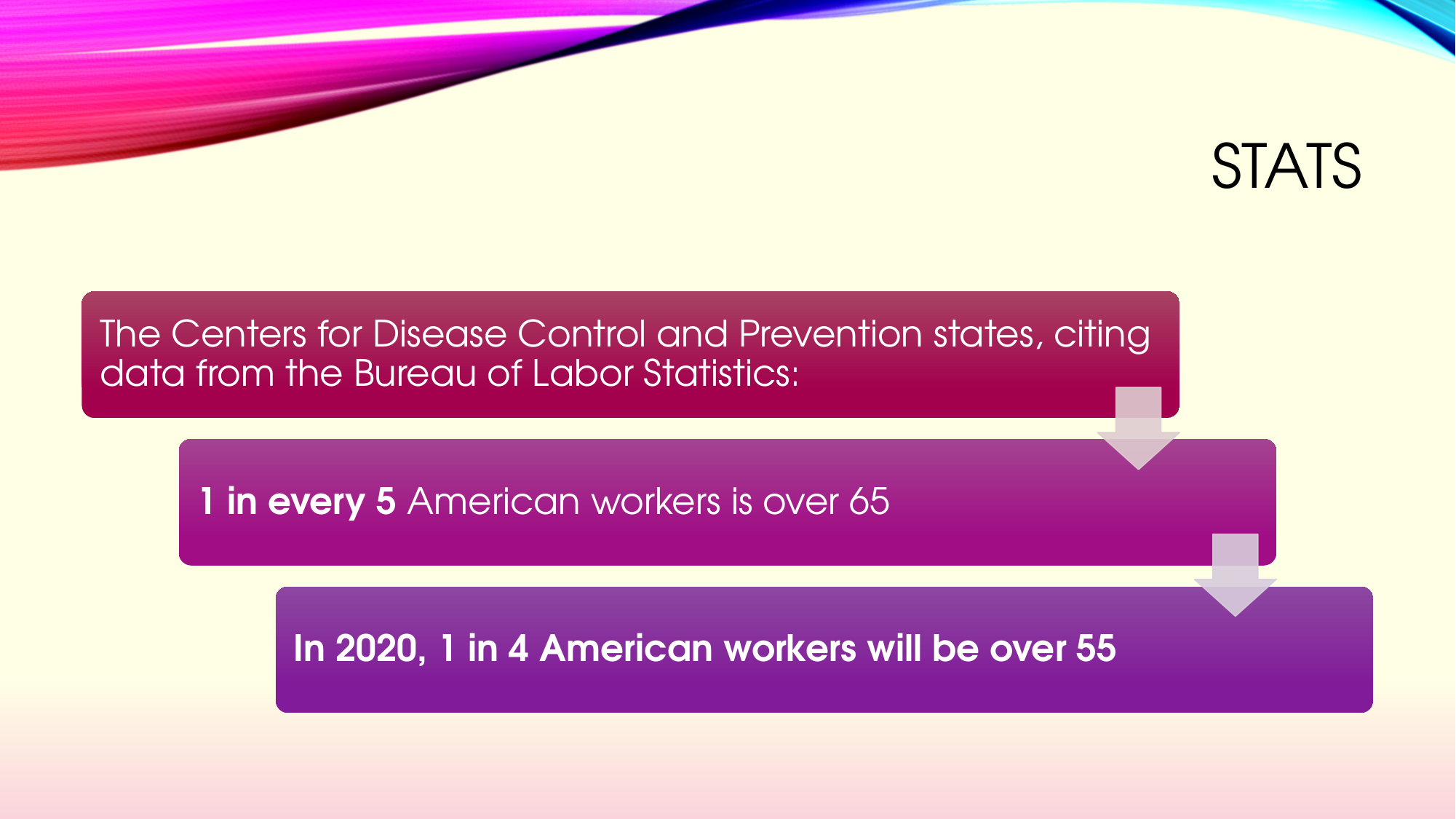

# STATS
The Centers for Disease Control and Prevention states, citing data from the Bureau of Labor Statistics:
1 in every 5 American workers is over 65
In 2020, 1 in 4 American workers will be over 55